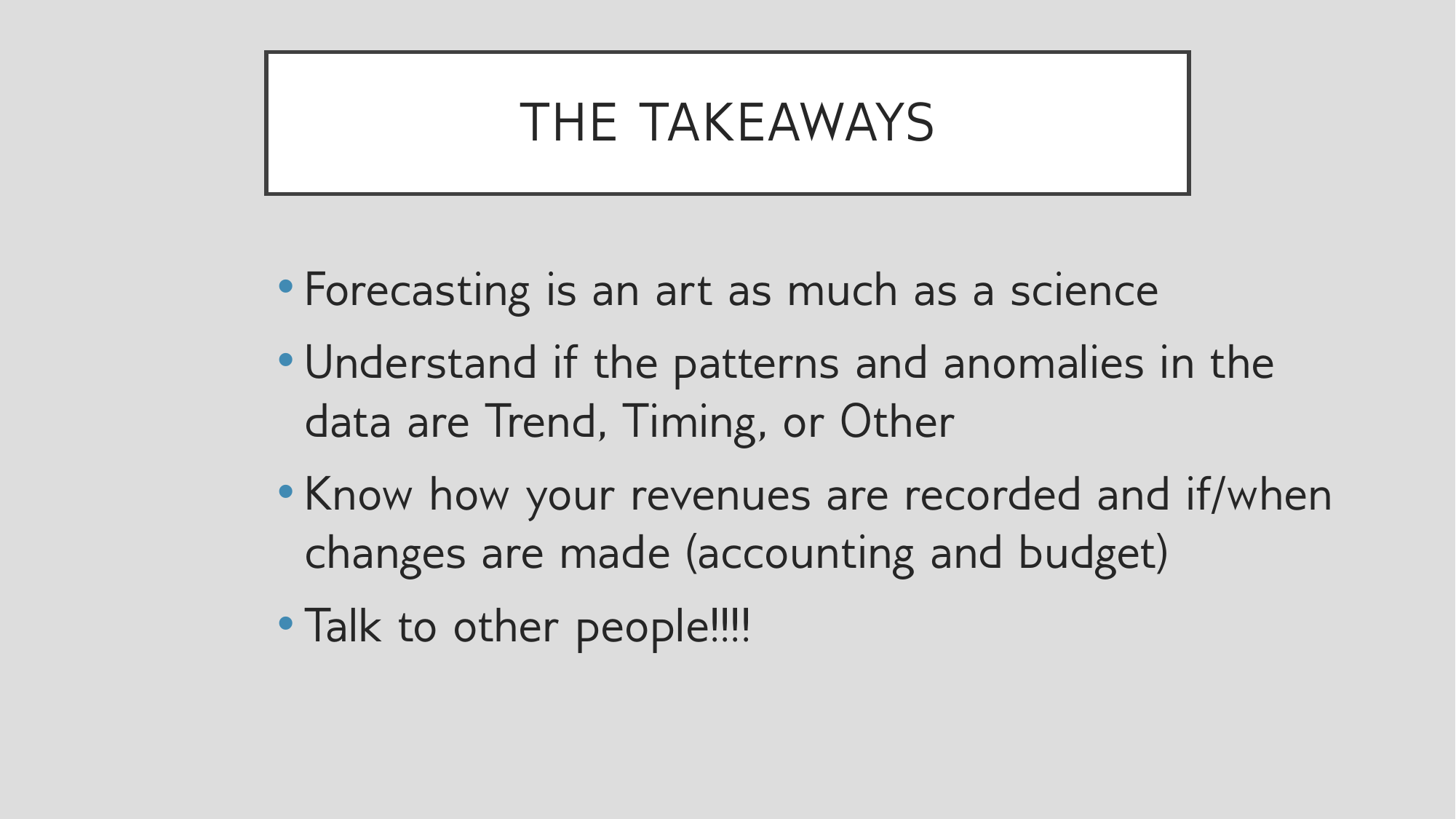

# The Takeaways
Forecasting is an art as much as a science
Understand if the patterns and anomalies in the data are Trend, Timing, or Other
Know how your revenues are recorded and if/when changes are made (accounting and budget)
Talk to other people!!!!